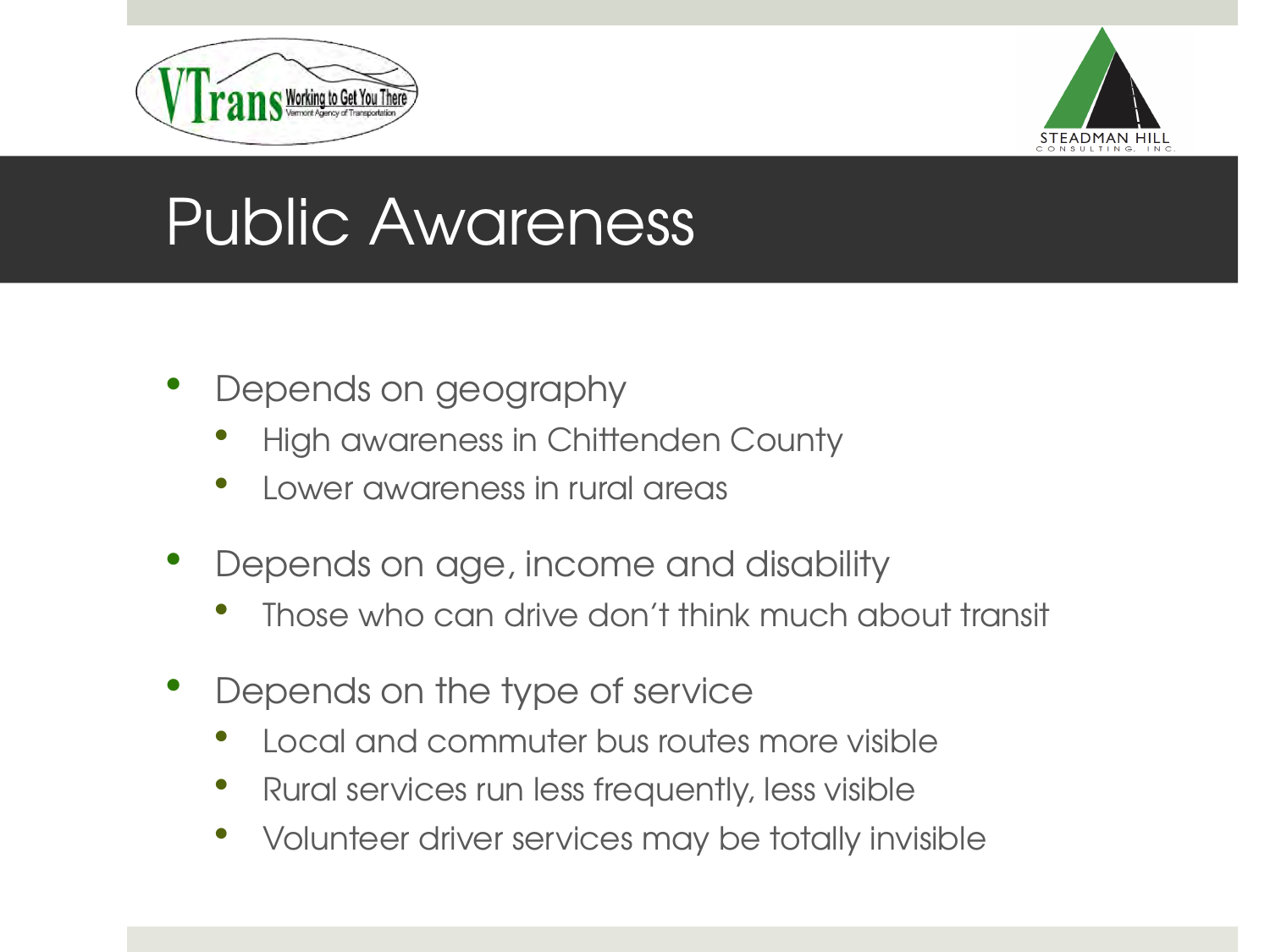

# Public Awareness
Depends on geography
High awareness in Chittenden County
Lower awareness in rural areas
Depends on age, income and disability
Those who can drive don’t think much about transit
Depends on the type of service
Local and commuter bus routes more visible
Rural services run less frequently, less visible
Volunteer driver services may be totally invisible